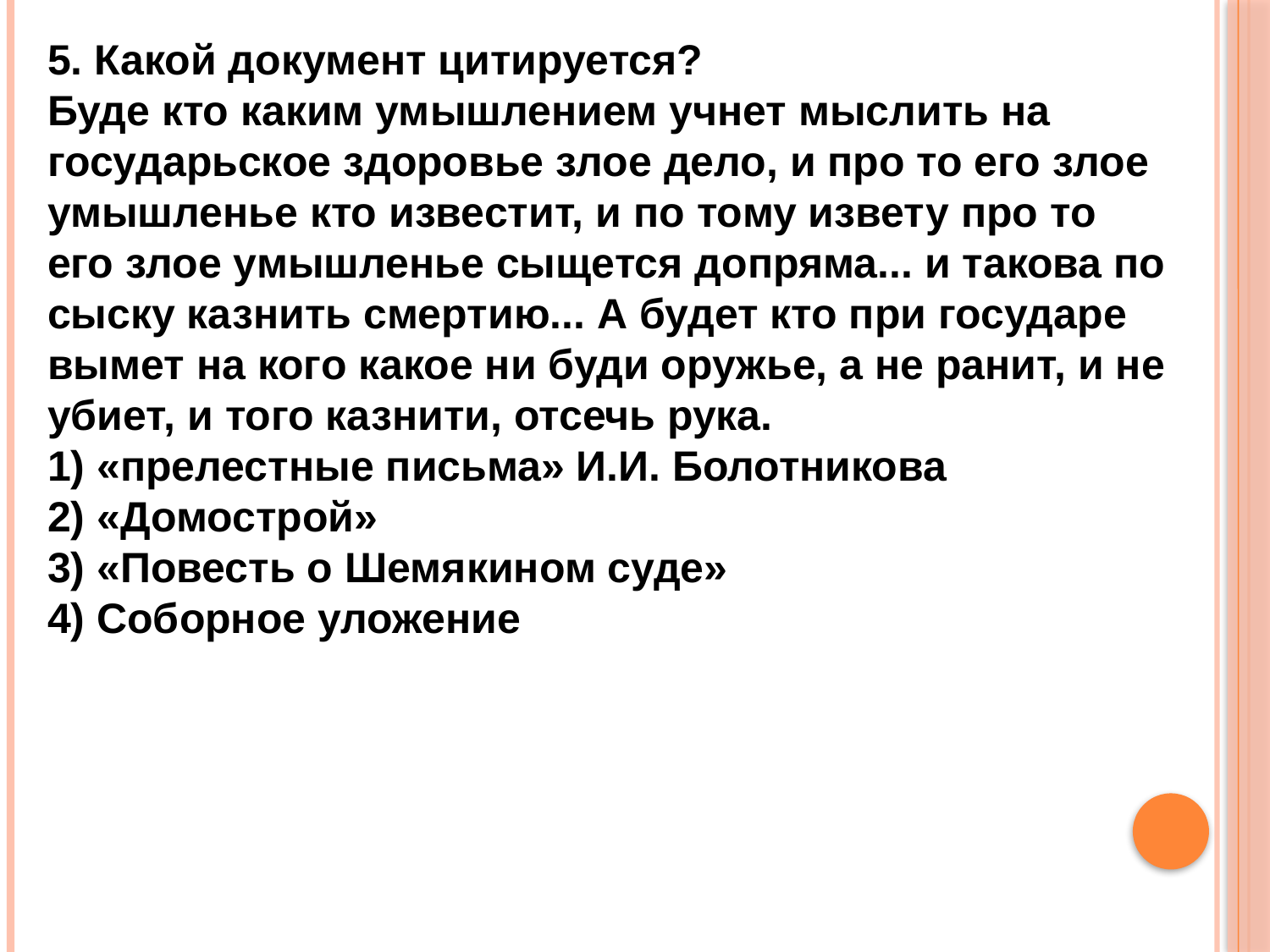

5. Какой документ цитируется?
Буде кто каким умышлением учнет мыслить на государьское здоровье злое дело, и про то его злое умышленье кто известит, и по тому извету про то его злое умышленье сыщется допряма... и такова по сыску казнить смертию... А будет кто при госуда­ре вымет на кого какое ни буди оружье, а не ранит, и не убиет, и того казнити, отсечь рука.
1) «прелестные письма» И.И. Болотникова
2) «Домострой»
3) «Повесть о Шемякином суде»
4) Соборное уложение